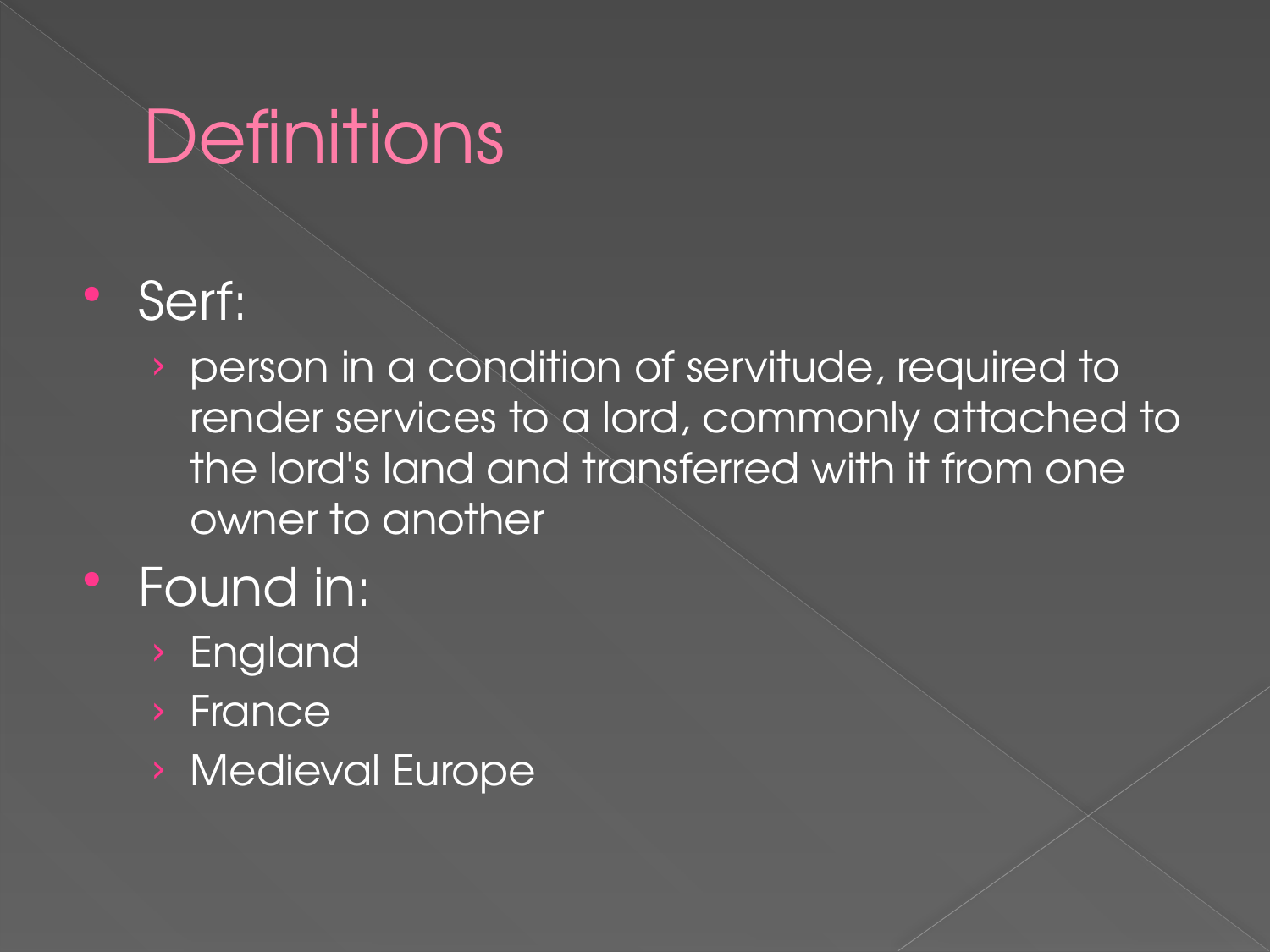

# Definitions
Serf:
person in a condition of servitude, required to render services to a lord, commonly attached to the lord's land and transferred with it from one owner to another
Found in:
England
France
Medieval Europe